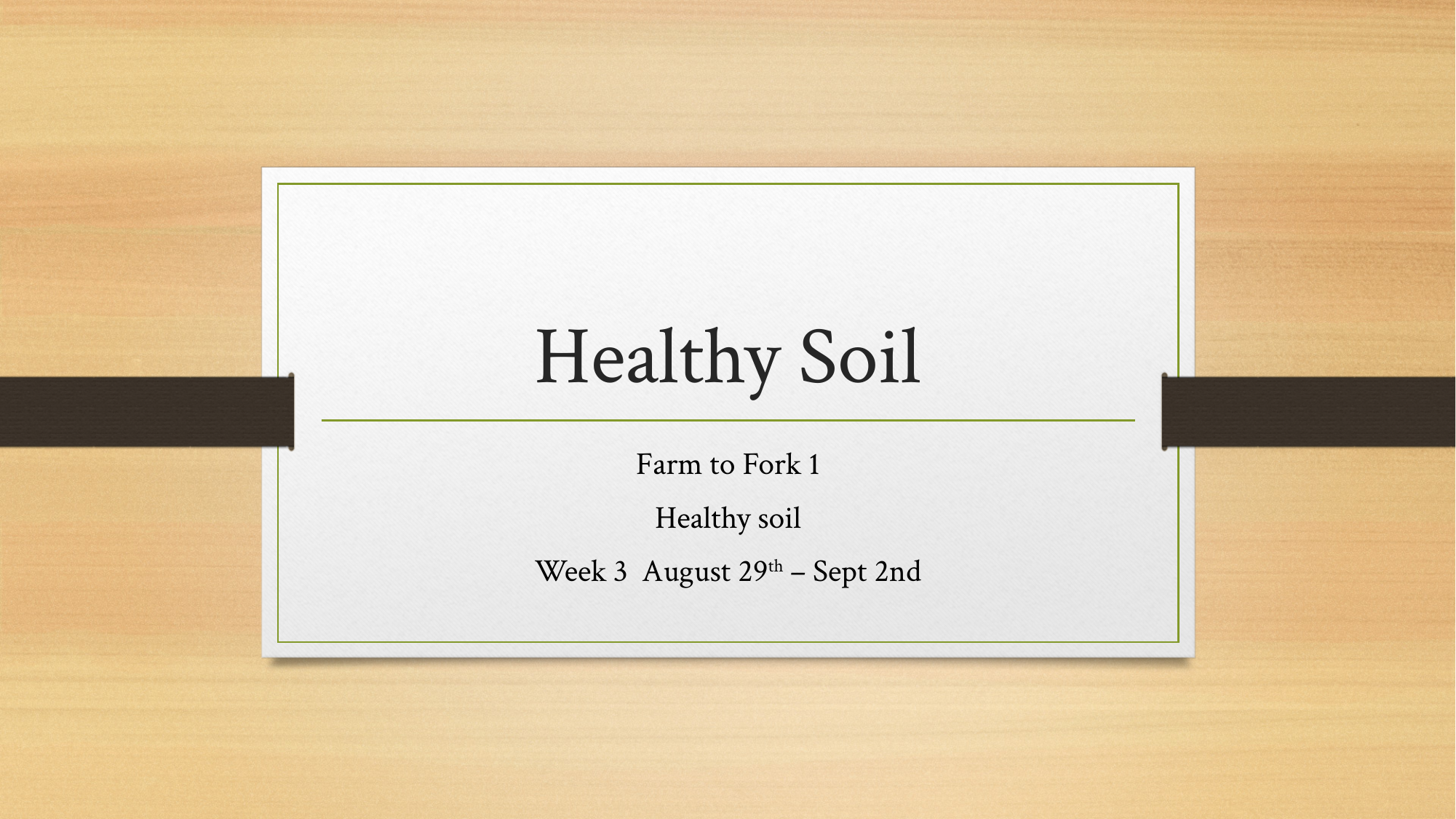

# Healthy Soil
Farm to Fork 1
Healthy soil
Week 3  August 29th – Sept 2nd